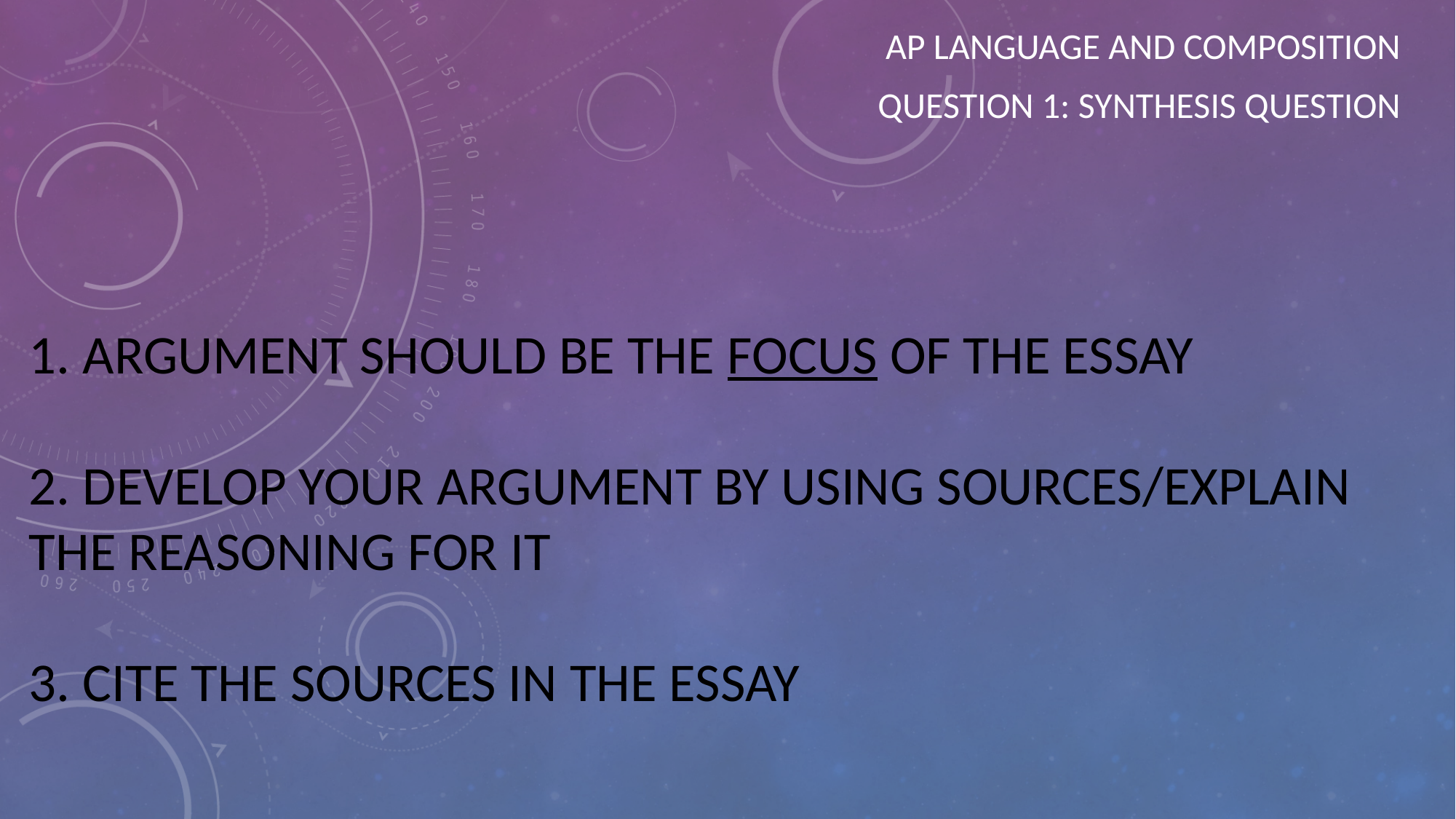

AP language and Composition
Question 1: Synthesis question
# 1. Argument should be the focus of the essay 2. develop your argument by using sources/explain the reasoning for it 3. cite the sources in the essay